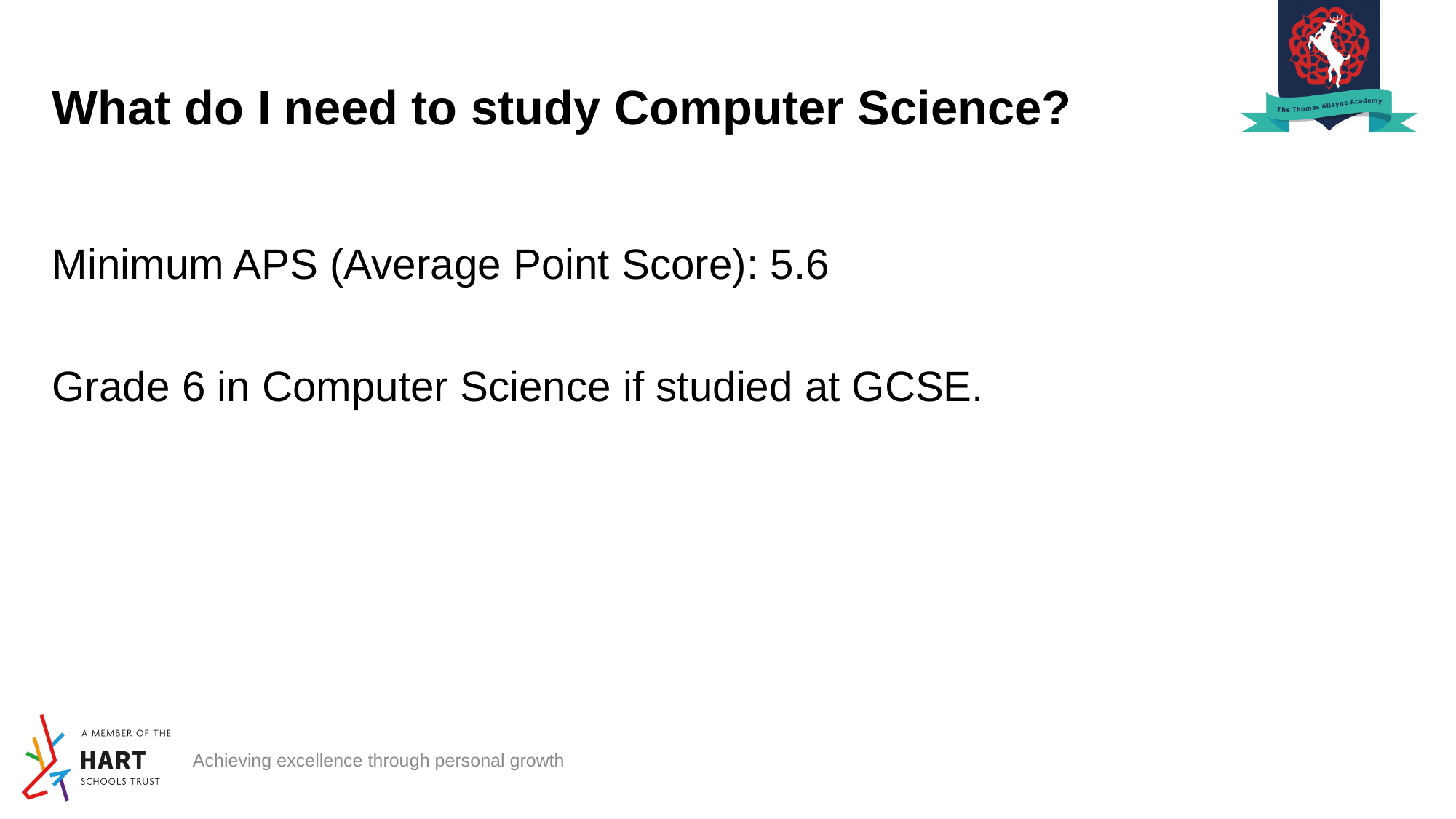

# What do I need to study Computer Science?
Minimum APS (Average Point Score): 5.6

Grade 6 in Computer Science if studied at GCSE.
Achieving excellence through personal growth